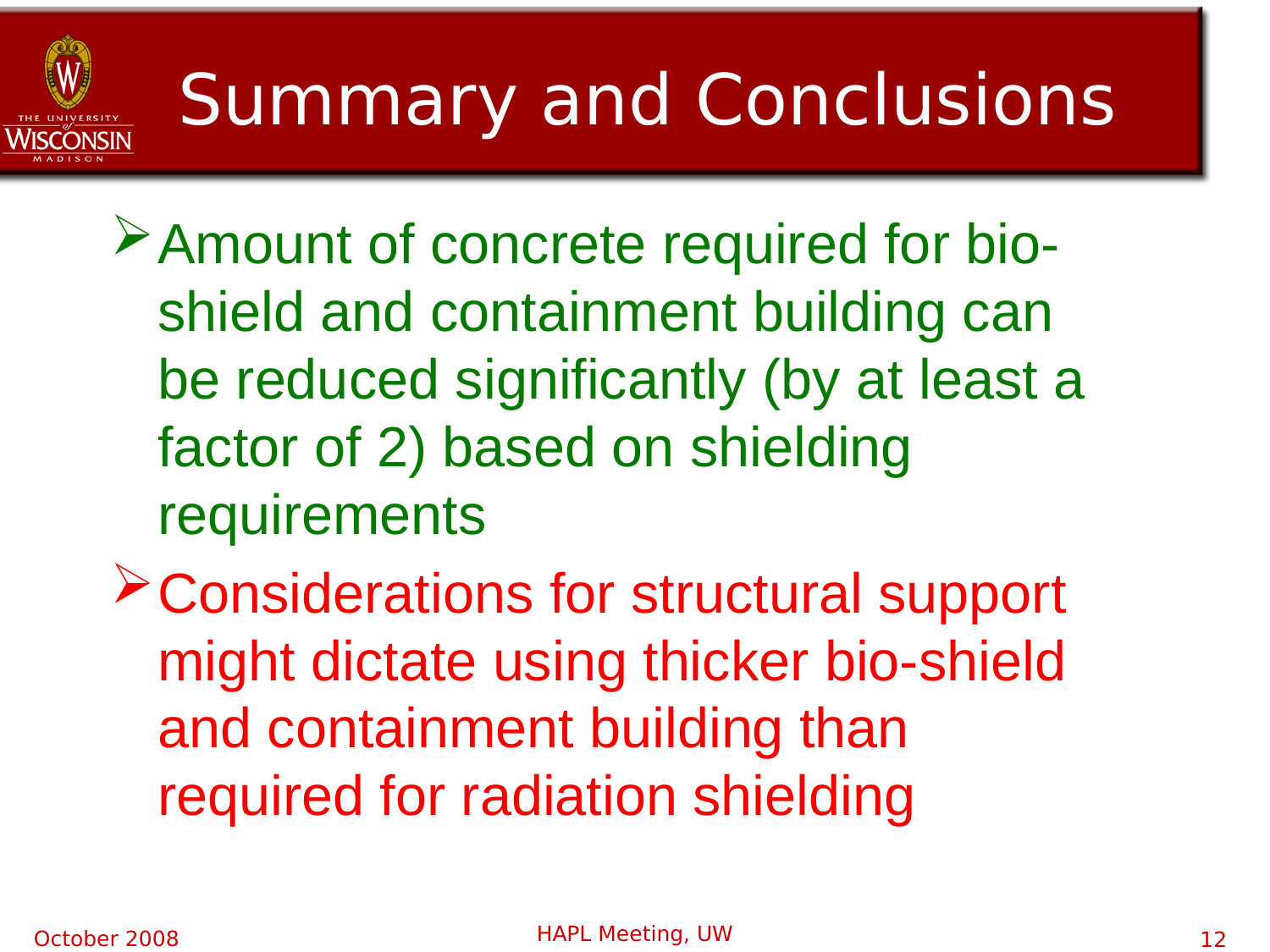

Summary and Conclusions
Amount of concrete required for bio-shield and containment building can be reduced significantly (by at least a factor of 2) based on shielding requirements
Considerations for structural support might dictate using thicker bio-shield and containment building than required for radiation shielding
HAPL Meeting, UW
October 2008
12